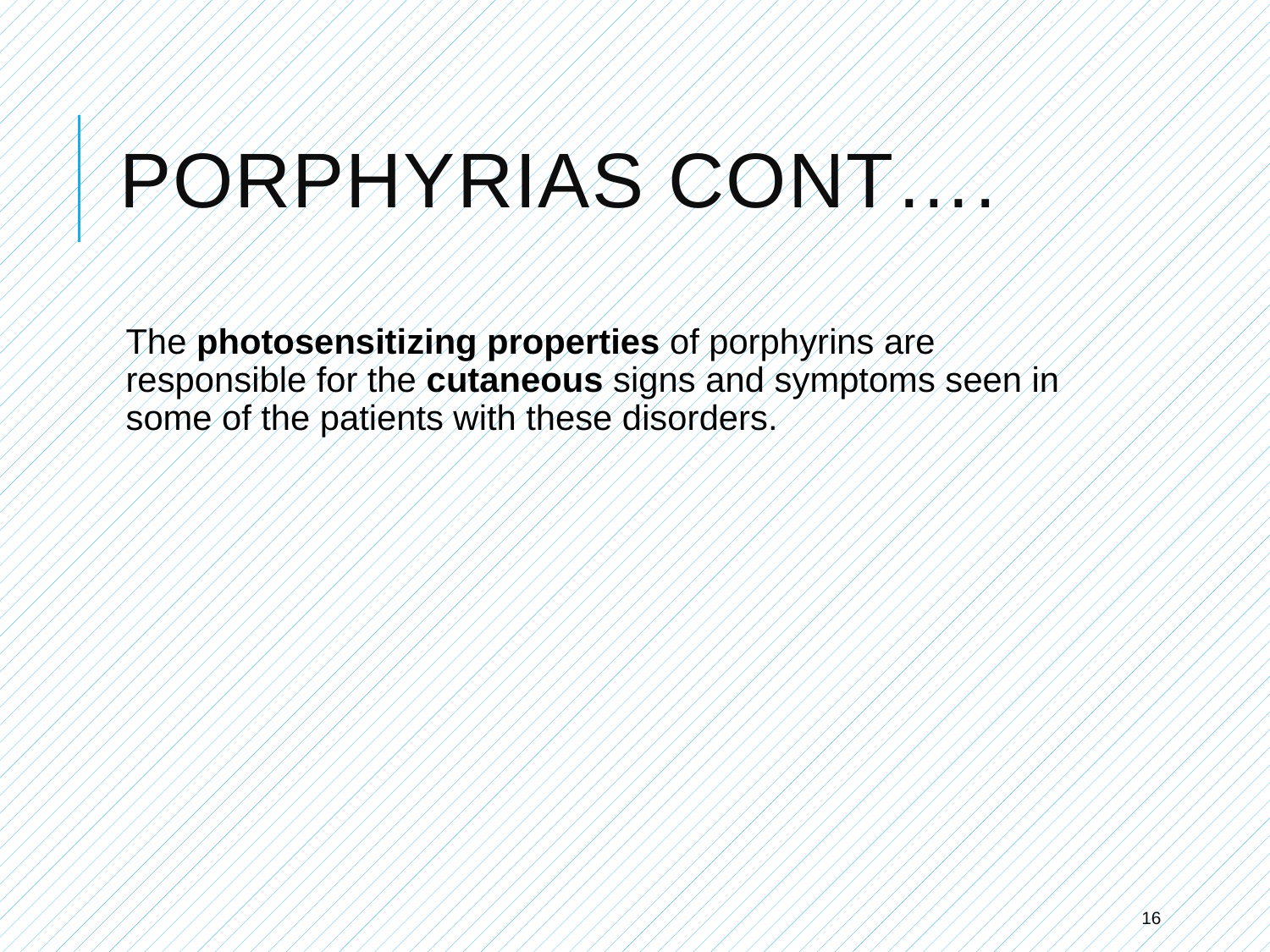

# Porphyrias cont….
The photosensitizing properties of porphyrins are responsible for the cutaneous signs and symptoms seen in some of the patients with these disorders.

16